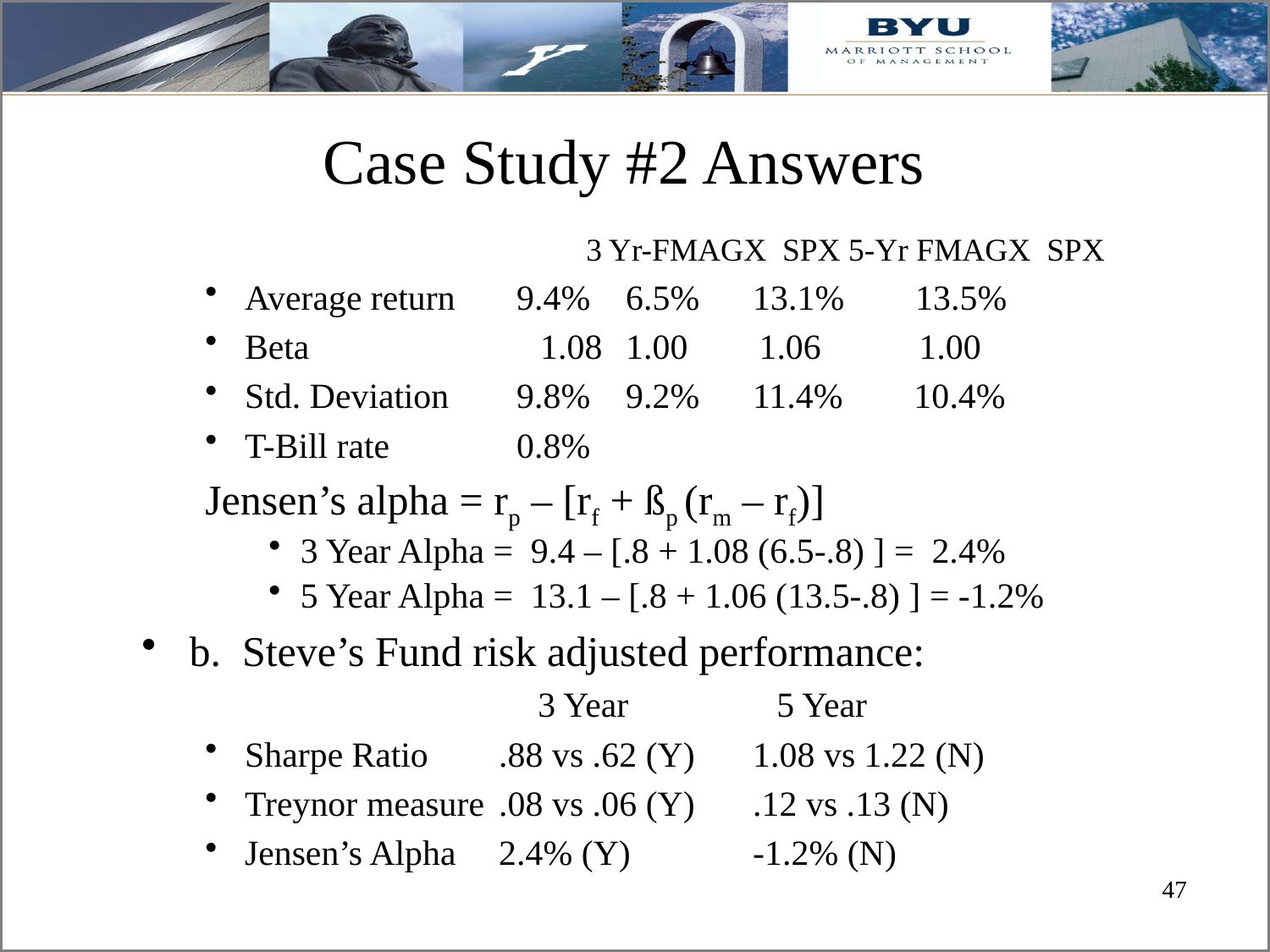

# Case Study #2 Answers
 			3 Yr-FMAGX  SPX 5-Yr FMAGX  SPX
Average return	  9.4%	6.5%	13.1%        13.5%
Beta                          1.08	1.00        1.06           1.00
Std. Deviation   	  9.8%	9.2%	11.4%        10.4%
T-Bill rate	  0.8%
Jensen’s alpha = rp – [rf + ßp (rm – rf)]
3 Year Alpha =  9.4 – [.8 + 1.08 (6.5-.8) ] =  2.4%
5 Year Alpha =  13.1 – [.8 + 1.06 (13.5-.8) ] = -1.2%
b.  Steve’s Fund risk adjusted performance:
                3 Year		5 Year
Sharpe Ratio	.88 vs .62 (Y)	1.08 vs 1.22 (N)
Treynor measure	.08 vs .06 (Y)	.12 vs .13 (N)
Jensen’s Alpha	2.4% (Y)	-1.2% (N)